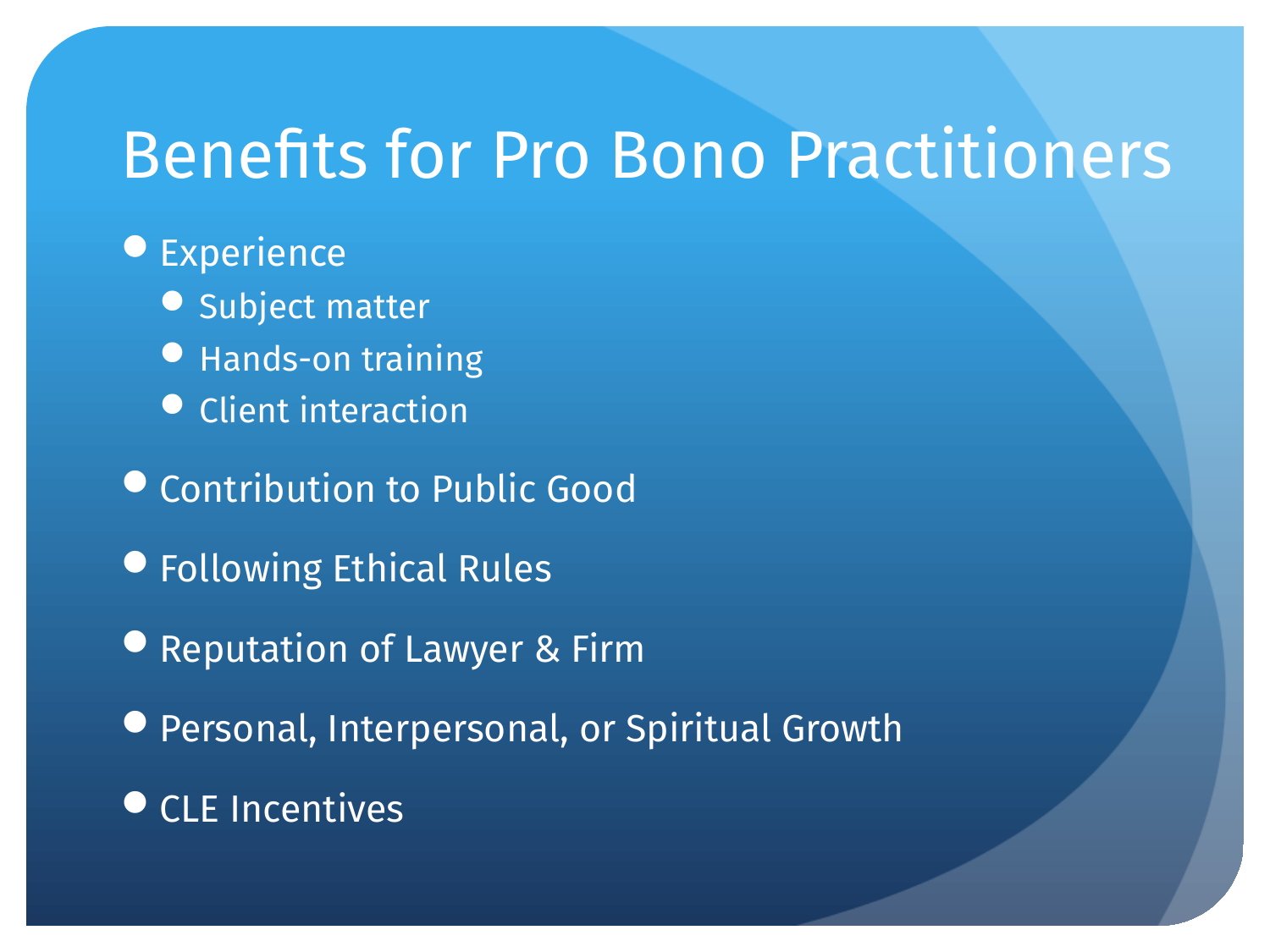

# Benefits for Pro Bono Practitioners
Experience
Subject matter
Hands-on training
Client interaction
Contribution to Public Good
Following Ethical Rules
Reputation of Lawyer & Firm
Personal, Interpersonal, or Spiritual Growth
CLE Incentives